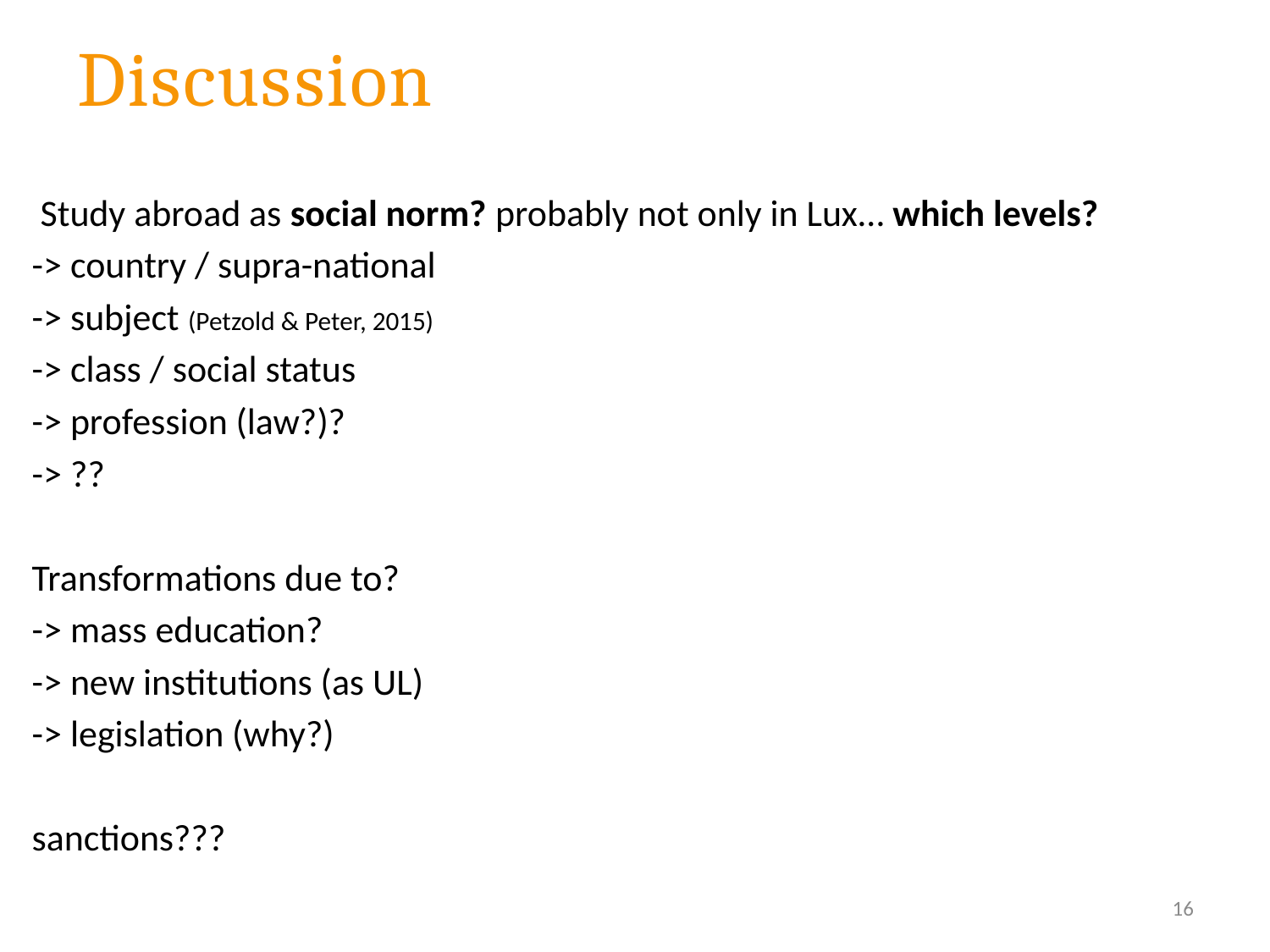

# Discussion
 Study abroad as social norm? probably not only in Lux… which levels?
-> country / supra-national
-> subject (Petzold & Peter, 2015)
-> class / social status
-> profession (law?)?
-> ??

Transformations due to?
-> mass education?
-> new institutions (as UL)
-> legislation (why?)

sanctions???
16